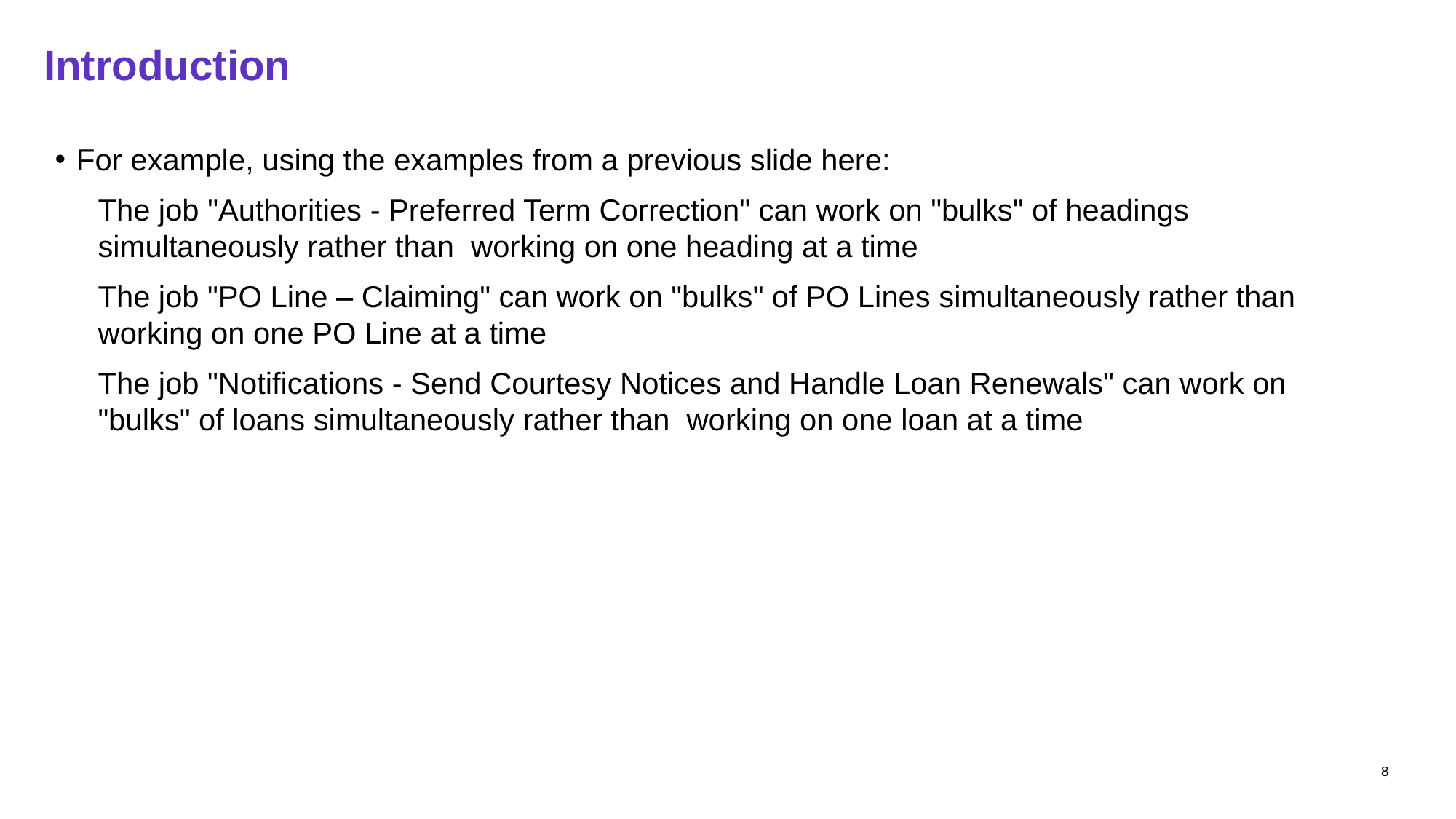

# Introduction
For example, using the examples from a previous slide here:
The job "Authorities - Preferred Term Correction" can work on "bulks" of headings simultaneously rather than  working on one heading at a time
The job "PO Line – Claiming" can work on "bulks" of PO Lines simultaneously rather than  working on one PO Line at a time
The job "Notifications - Send Courtesy Notices and Handle Loan Renewals" can work on "bulks" of loans simultaneously rather than  working on one loan at a time

8